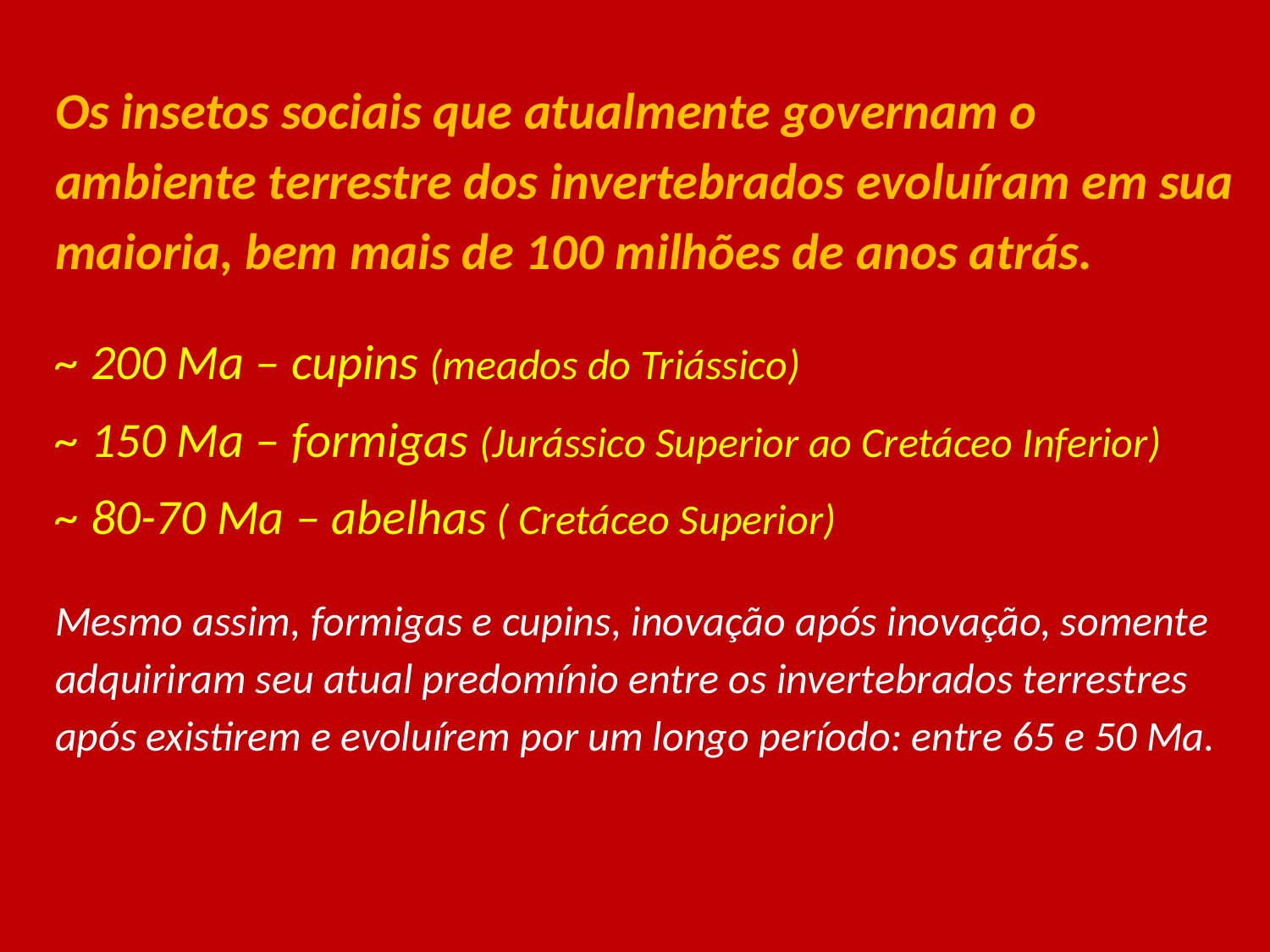

#
Os insetos sociais que atualmente governam o ambiente terrestre dos invertebrados evoluíram em sua maioria, bem mais de 100 milhões de anos atrás.

~ 200 Ma – cupins (meados do Triássico)
~ 150 Ma – formigas (Jurássico Superior ao Cretáceo Inferior)
~ 80-70 Ma – abelhas ( Cretáceo Superior)

Mesmo assim, formigas e cupins, inovação após inovação, somente adquiriram seu atual predomínio entre os invertebrados terrestres após existirem e evoluírem por um longo período: entre 65 e 50 Ma.